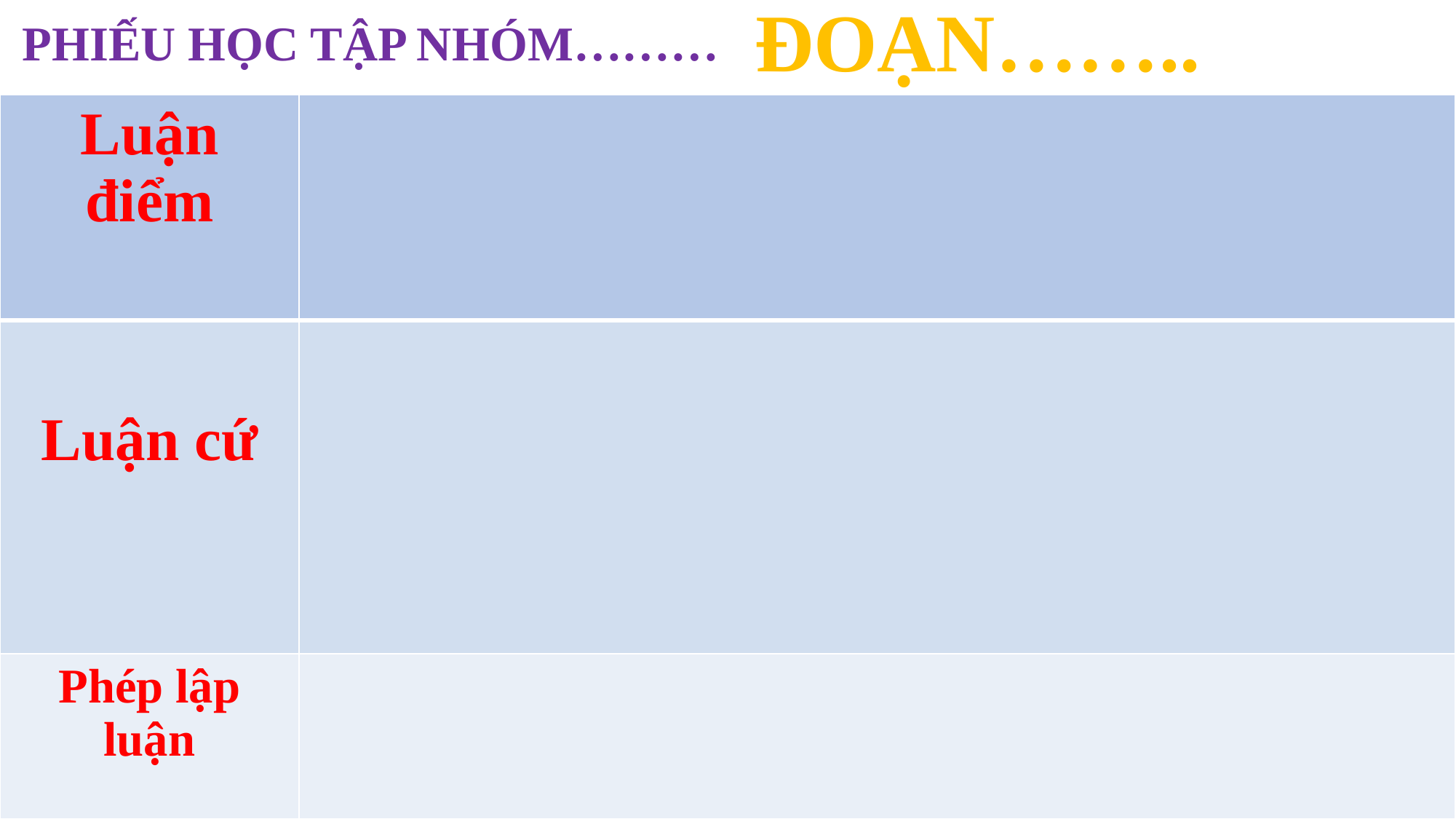

Đoạn……..
PHIẾU HỌC TẬP NHÓM………
| Luận điểm |  |
| --- | --- |
| Luận cứ |  |
| Phép lập luận |  |